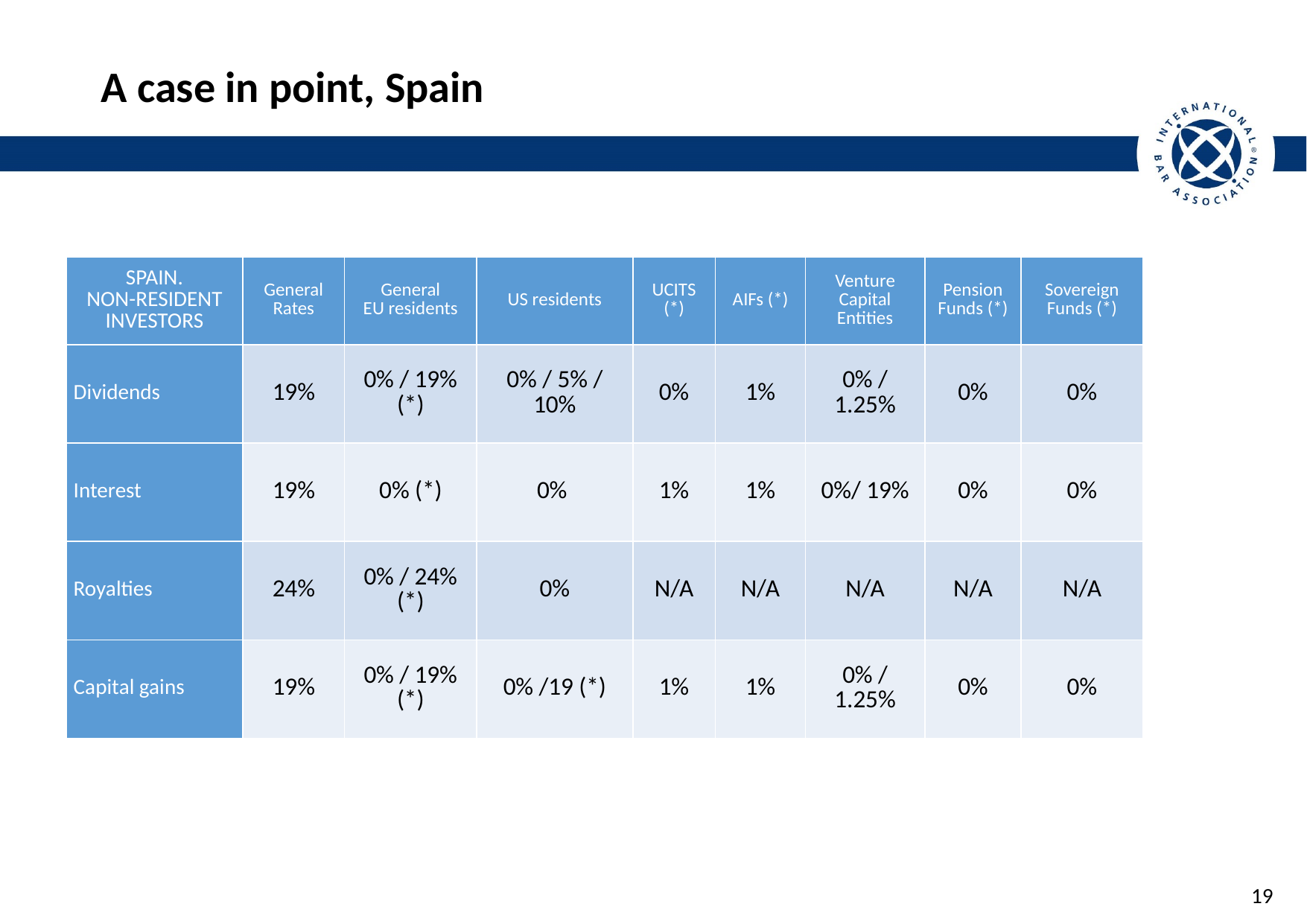

# A case in point, Spain

| SPAIN. NON-RESIDENT INVESTORS | General Rates | General EU residents | US residents | UCITS (\*) | AIFs (\*) | Venture Capital Entities | Pension Funds (\*) | Sovereign Funds (\*) |
| --- | --- | --- | --- | --- | --- | --- | --- | --- |
| Dividends | 19% | 0% / 19% (\*) | 0% / 5% / 10% | 0% | 1% | 0% / 1.25% | 0% | 0% |
| Interest | 19% | 0% (\*) | 0% | 1% | 1% | 0%/ 19% | 0% | 0% |
| Royalties | 24% | 0% / 24% (\*) | 0% | N/A | N/A | N/A | N/A | N/A |
| Capital gains | 19% | 0% / 19% (\*) | 0% /19 (\*) | 1% | 1% | 0% / 1.25% | 0% | 0% |
19